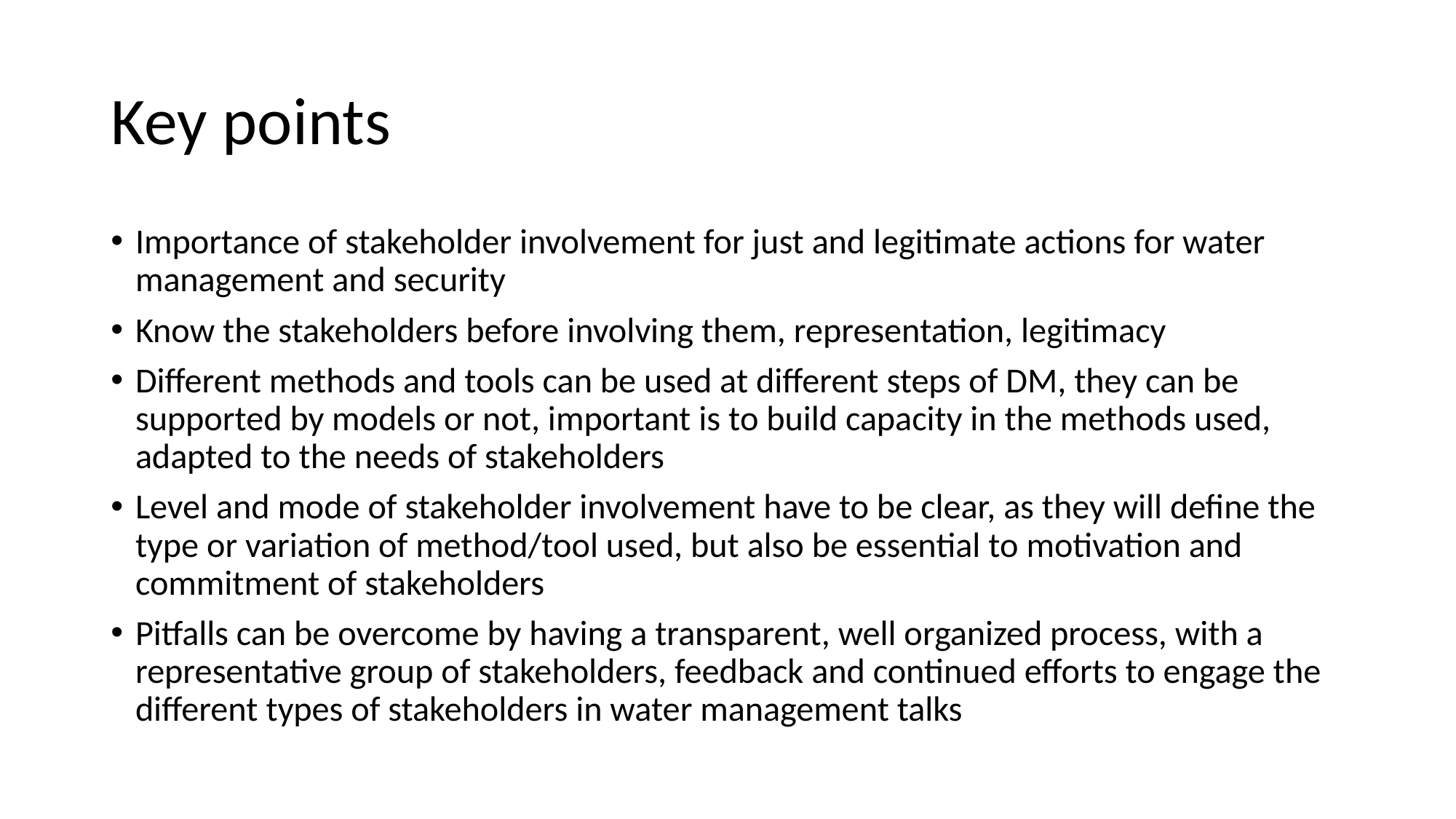

# Key points
Importance of stakeholder involvement for just and legitimate actions for water management and security
Know the stakeholders before involving them, representation, legitimacy
Different methods and tools can be used at different steps of DM, they can be supported by models or not, important is to build capacity in the methods used, adapted to the needs of stakeholders
Level and mode of stakeholder involvement have to be clear, as they will define the type or variation of method/tool used, but also be essential to motivation and commitment of stakeholders
Pitfalls can be overcome by having a transparent, well organized process, with a representative group of stakeholders, feedback and continued efforts to engage the different types of stakeholders in water management talks